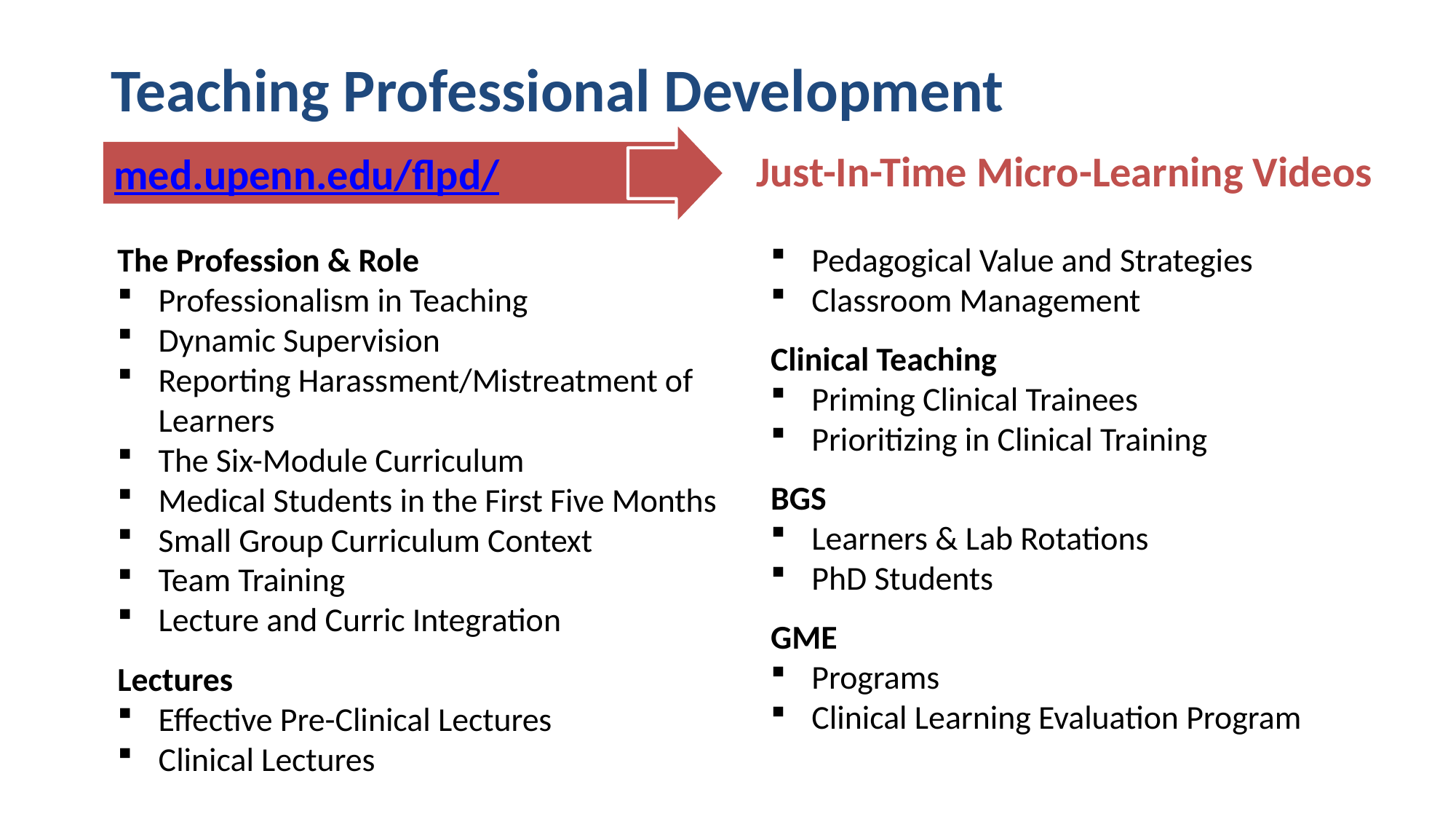

Teaching Professional Development

Just-In-Time Micro-Learning Videos
med.upenn.edu/flpd/
The Profession & Role
Professionalism in Teaching
Dynamic Supervision
Reporting Harassment/Mistreatment of Learners
The Six-Module Curriculum
Medical Students in the First Five Months
Small Group Curriculum Context
Team Training
Lecture and Curric Integration

Lectures
Effective Pre-Clinical Lectures
Clinical Lectures

Small Group Facilitation
Pedagogical Value and Strategies
Classroom Management

Clinical Teaching
Priming Clinical Trainees
Prioritizing in Clinical Training

BGS
Learners & Lab Rotations
PhD Students

GME
Programs
Clinical Learning Evaluation Program